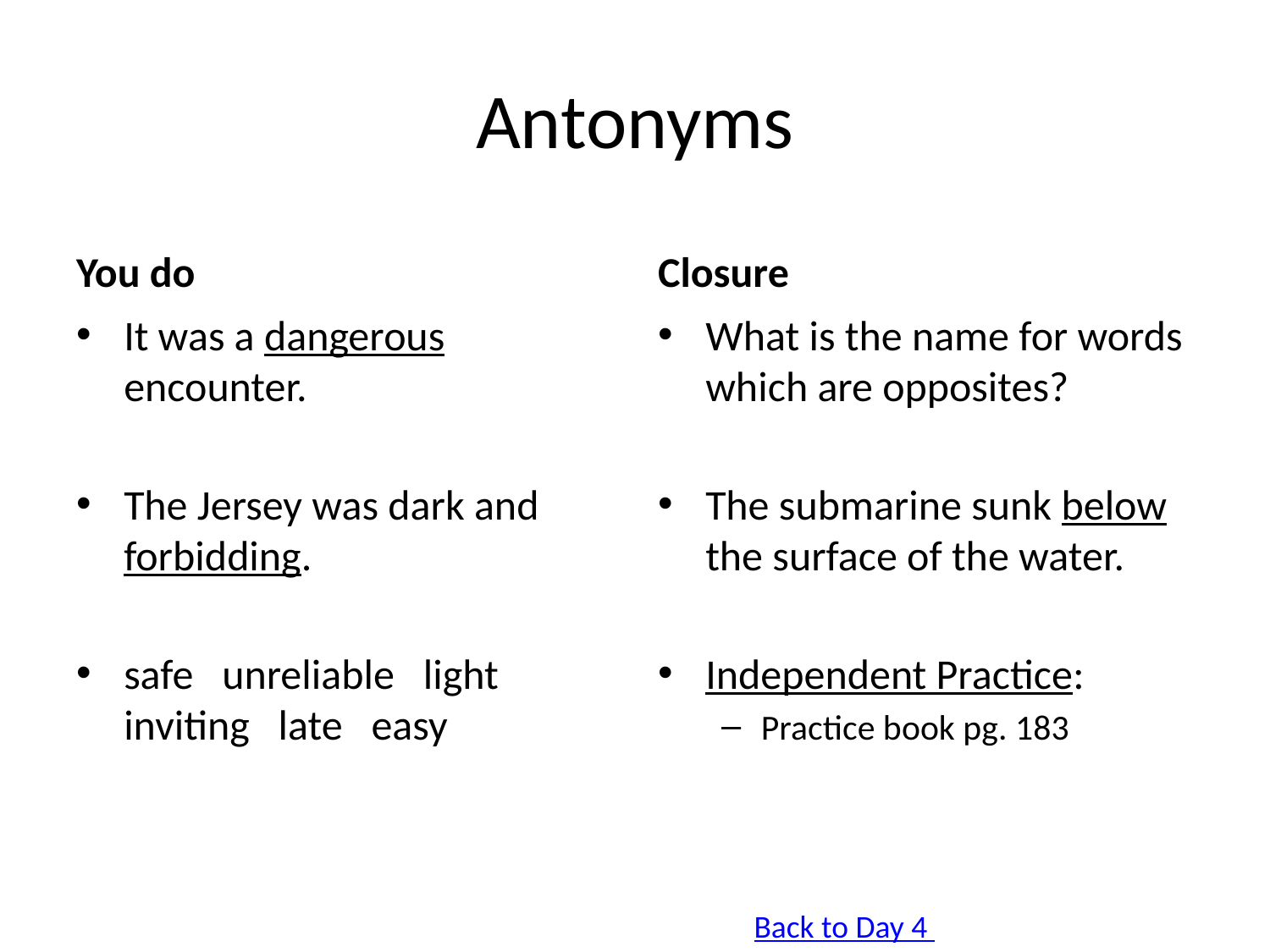

# Antonyms
You do
Closure
It was a dangerous encounter.

The Jersey was dark and forbidding.

safe   unreliable   light   inviting   late   easy
What is the name for words which are opposites?

The submarine sunk below the surface of the water.

Independent Practice:
Practice book pg. 183
Back to Day 4